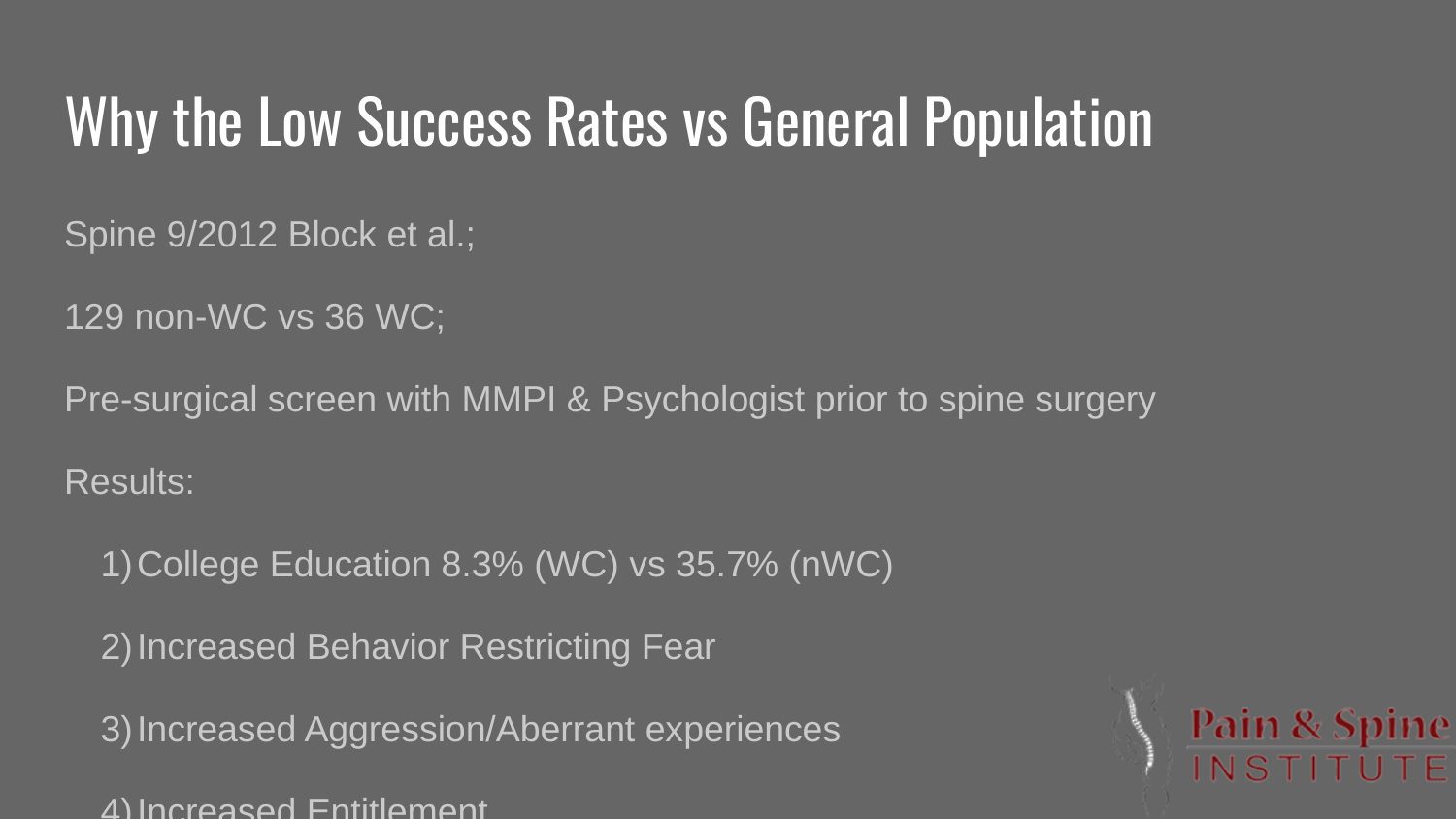

# Why the Low Success Rates vs General Population
Spine 9/2012 Block et al.;
129 non-WC vs 36 WC;
Pre-surgical screen with MMPI & Psychologist prior to spine surgery
Results:
College Education 8.3% (WC) vs 35.7% (nWC)
Increased Behavior Restricting Fear
Increased Aggression/Aberrant experiences
Increased Entitlement